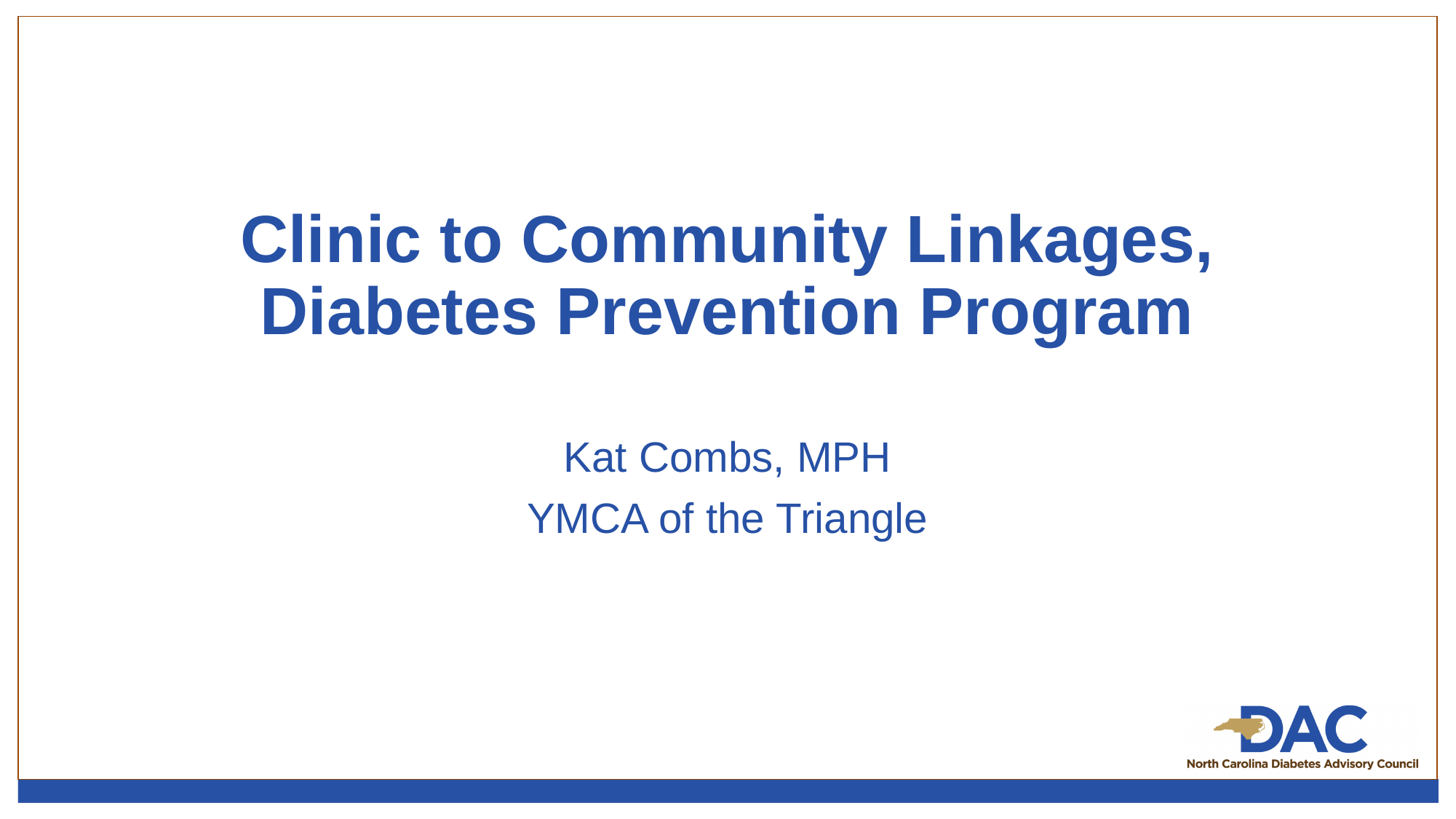

# Clinic to Community Linkages, Diabetes Prevention Program
Kat Combs, MPH
YMCA of the Triangle